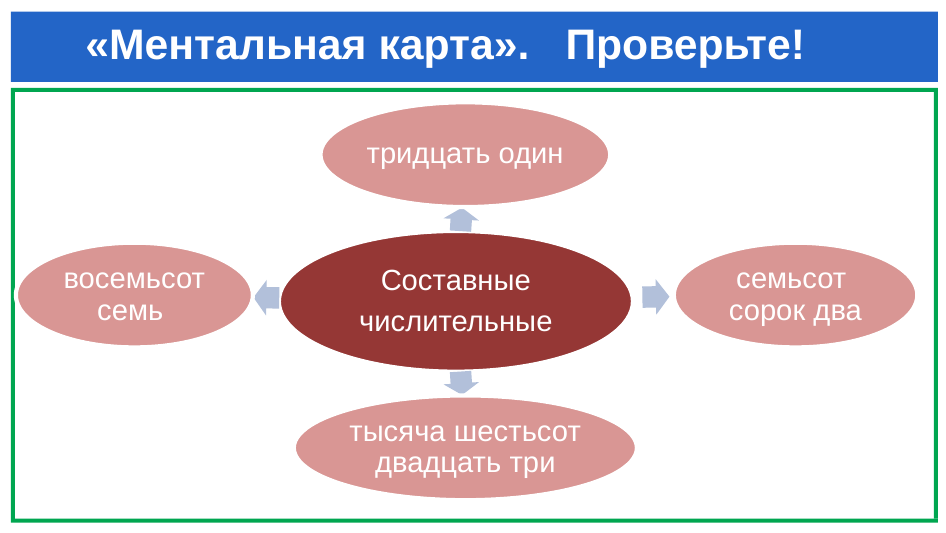

# «Ментальная карта».   Проверьте!
Составные
числительные

тридцать один

семьсот  сорок два

тысяча шестьсот двадцать три

восемьсот семь